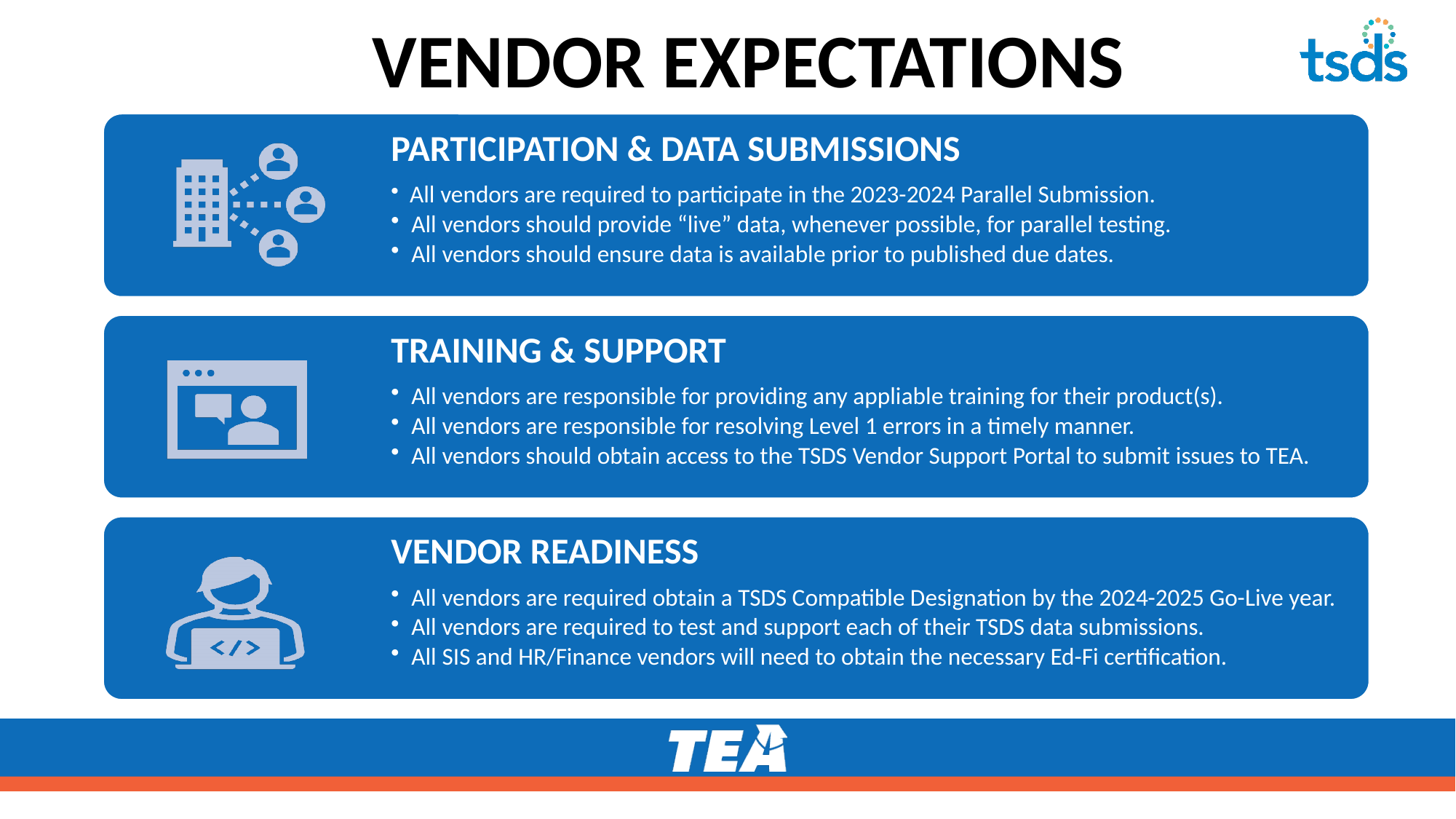

# VENDOR EXPECTATIONS
PARTICIPATION & DATA SUBMISSIONS
 All vendors are required to participate in the 2023-2024 Parallel Submission.
All vendors should provide “live” data, whenever possible, for parallel testing.
All vendors should ensure data is available prior to published due dates.
TRAINING & SUPPORT
All vendors are responsible for providing any appliable training for their product(s).
All vendors are responsible for resolving Level 1 errors in a timely manner.
All vendors should obtain access to the TSDS Vendor Support Portal to submit issues to TEA.

VENDOR READINESS
All vendors are required obtain a TSDS Compatible Designation by the 2024-2025 Go-Live year.
All vendors are required to test and support each of their TSDS data submissions.
All SIS and HR/Finance vendors will need to obtain the necessary Ed-Fi certification.